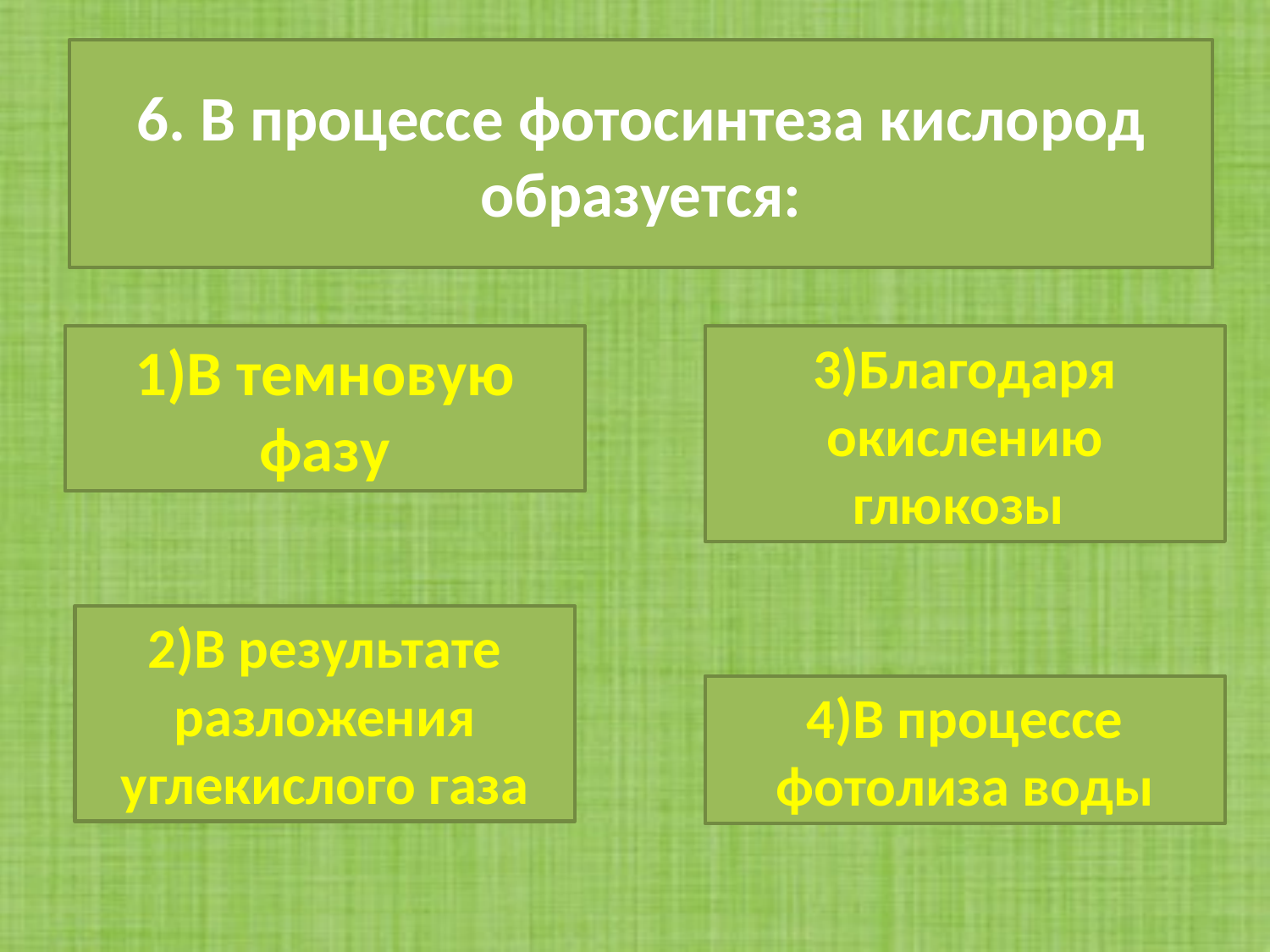

# 6. В процессе фотосинтеза кислород образуется:
1)В темновую фазу
3)Благодаря окислению глюкозы
2)В результате разложения углекислого газа
4)В процессе фотолиза воды